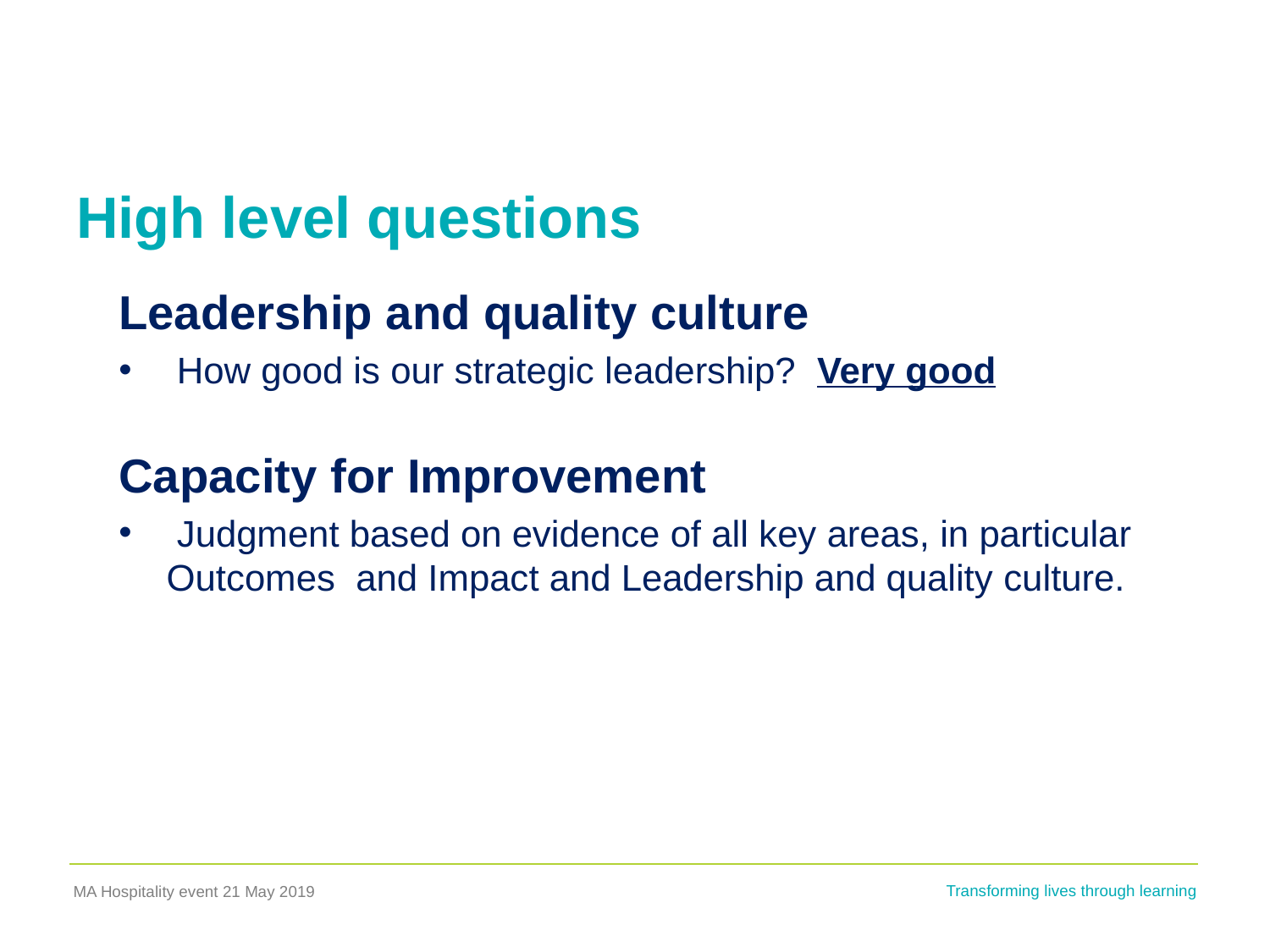

# High level questions
Leadership and quality culture
 How good is our strategic leadership?  Very good
Capacity for Improvement
 Judgment based on evidence of all key areas, in particular   Outcomes  and Impact and Leadership and quality culture.